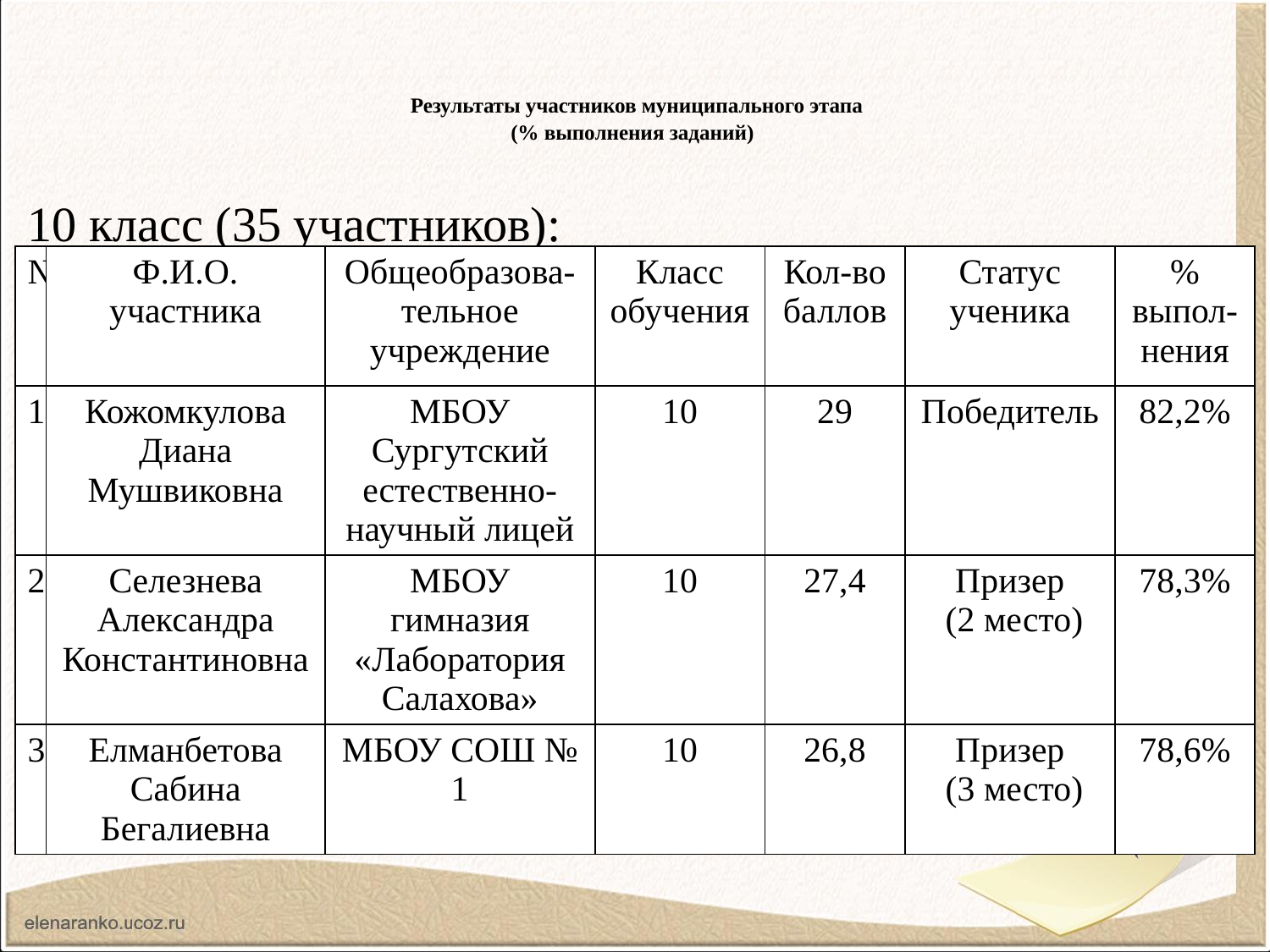

# Результаты участников муниципального этапа (% выполнения заданий)
10 класс (35 участников):

| № | Ф.И.О. участника | Общеобразова-тельное учреждение | Класс обучения | Кол-во баллов | Статус ученика | % выпол-нения |
| --- | --- | --- | --- | --- | --- | --- |
| 1 | Кожомкулова Диана Мушвиковна | МБОУ Сургутский естественно-научный лицей | 10 | 29 | Победитель | 82,2% |
| 2 | Селезнева Александра Константиновна | МБОУ гимназия «Лаборатория Салахова» | 10 | 27,4 | Призер (2 место) | 78,3% |
| 3 | Елманбетова Сабина Бегалиевна | МБОУ СОШ № 1 | 10 | 26,8 | Призер (3 место) | 78,6% |